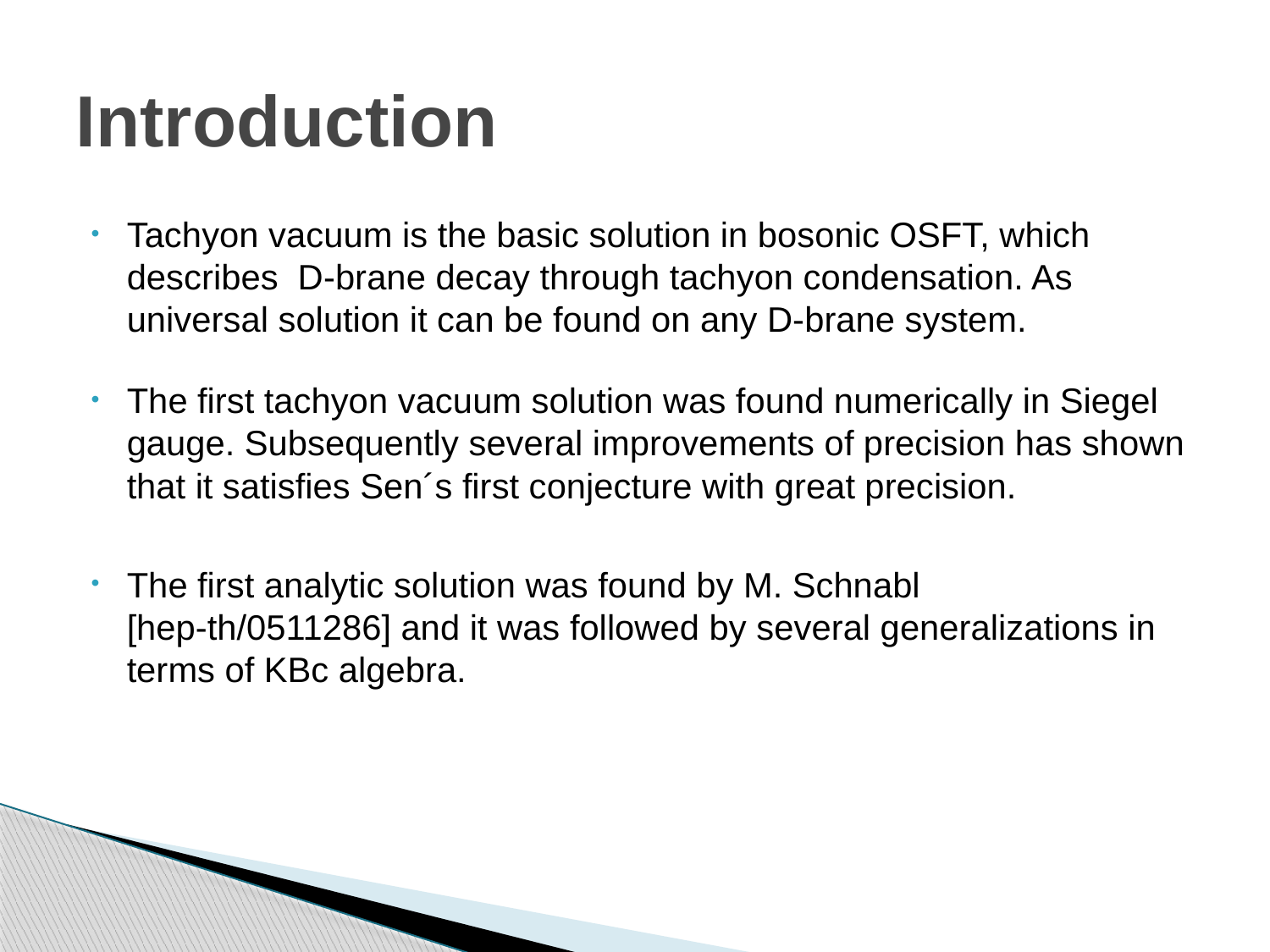

# Introduction
Tachyon vacuum is the basic solution in bosonic OSFT, which describes  D-brane decay through tachyon condensation. As universal solution it can be found on any D-brane system.

The first tachyon vacuum solution was found numerically in Siegel gauge. Subsequently several improvements of precision has shown that it satisfies Sen´s first conjecture with great precision.

The first analytic solution was found by M. Schnabl [hep-th/0511286] and it was followed by several generalizations in terms of KBc algebra.